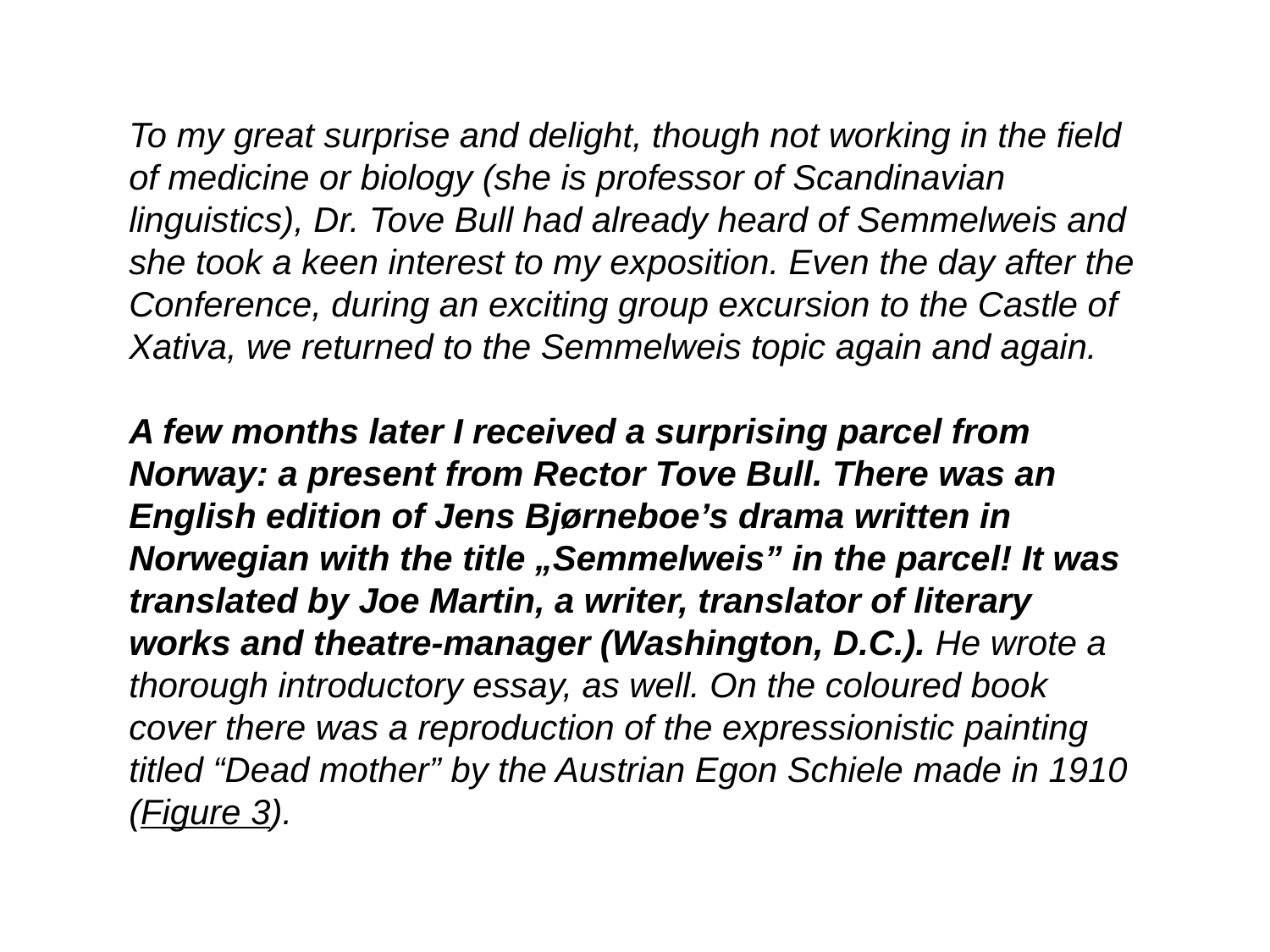

To my great surprise and delight, though not working in the field of medicine or biology (she is professor of Scandinavian linguistics), Dr. Tove Bull had already heard of Semmelweis and she took a keen interest to my exposition. Even the day after the Conference, during an exciting group excursion to the Castle of Xativa, we returned to the Semmelweis topic again and again.

A few months later I received a surprising parcel from Norway: a present from Rector Tove Bull. There was an English edition of Jens Bjørneboe’s drama written in Norwegian with the title „Semmelweis” in the parcel! It was translated by Joe Martin, a writer, translator of literary works and theatre-manager (Washington, D.C.). He wrote a thorough introductory essay, as well. On the coloured book cover there was a reproduction of the expressionistic painting titled “Dead mother” by the Austrian Egon Schiele made in 1910 (Figure 3).